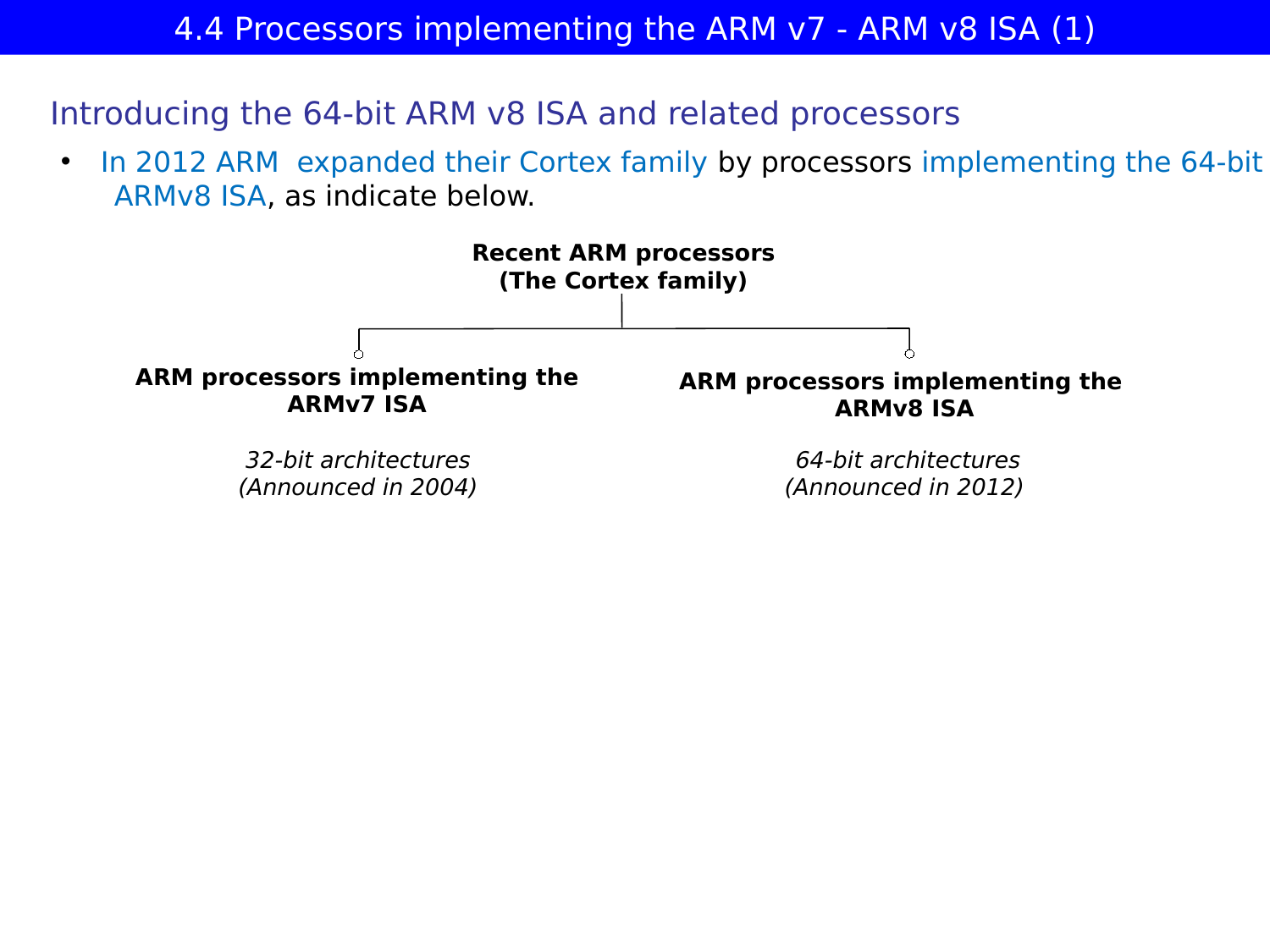

# 4.4 Processors implementing the ARM v7 - ARM v8 ISA (1)
Introducing the 64-bit ARM v8 ISA and related processors
In 2012 ARM  expanded their Cortex family by processors implementing the 64-bit
      ARMv8 ISA, as indicate below.
Recent ARM processors
(The Cortex family)

ARM processors implementing the ARMv7 ISA
ARM processors implementing the
 ARMv8 ISA
32-bit architectures
(Announced in 2004)
64-bit architectures
(Announced in 2012)